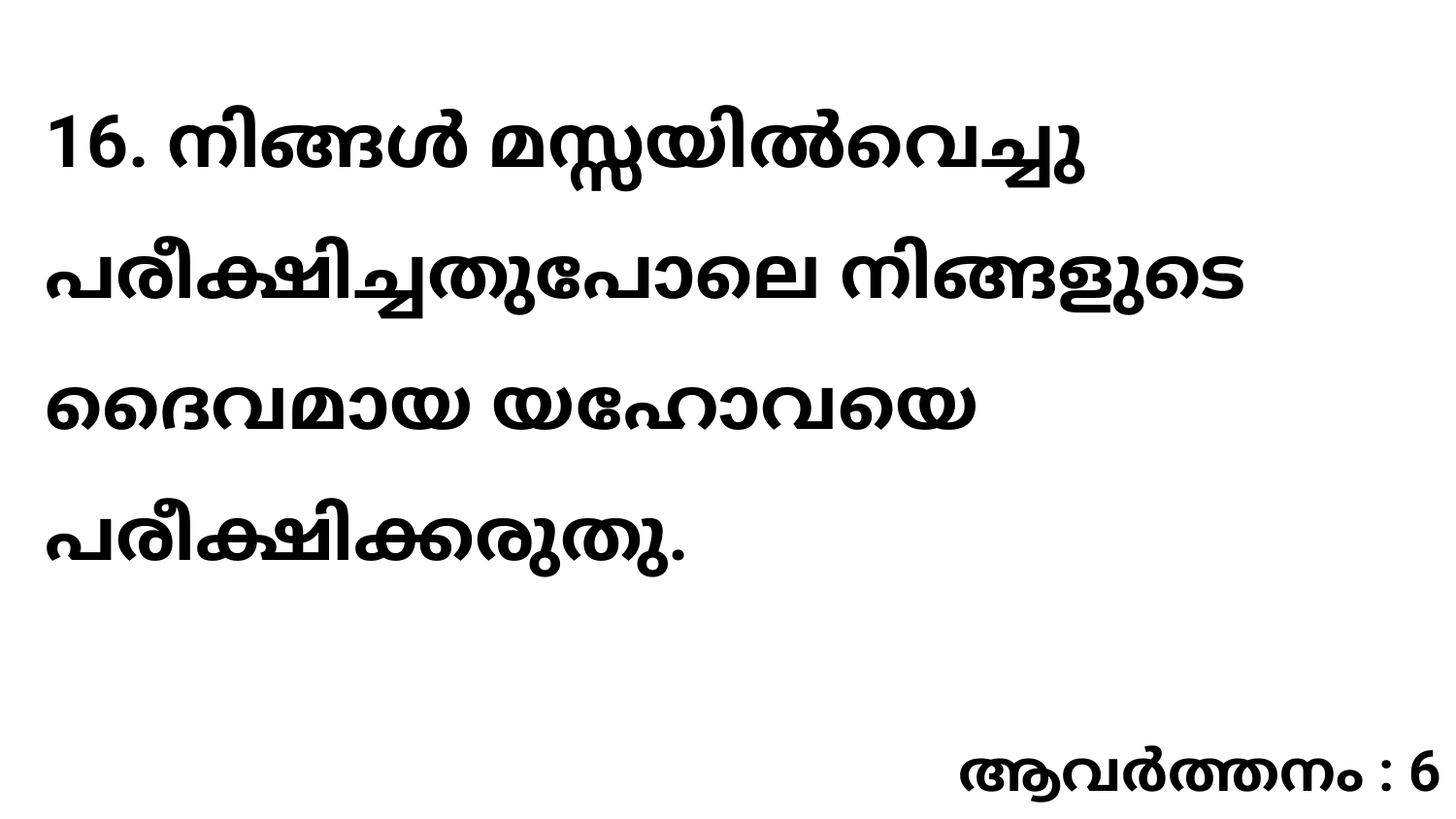

16. നിങ്ങൾ മസ്സയിൽവെച്ചു പരീക്ഷിച്ചതുപോലെ നിങ്ങളുടെ ദൈവമായ യഹോവയെ പരീക്ഷിക്കരുതു.
ആവർത്തനം : 6